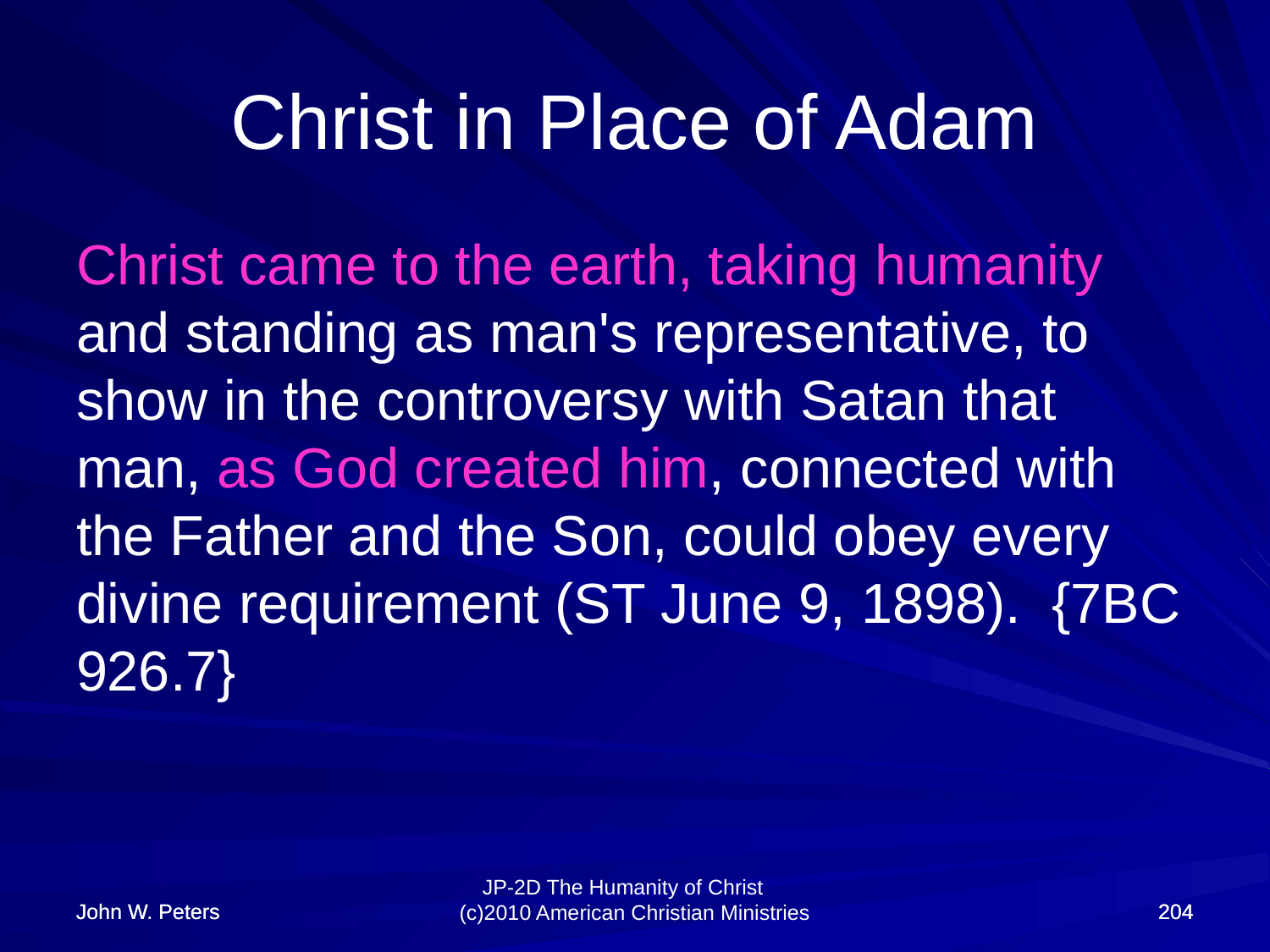

# Christ in Place of Adam
Christ came to the earth, taking humanity and standing as man's representative, to show in the controversy with Satan that man, as God created him, connected with the Father and the Son, could obey every divine requirement (ST June 9, 1898).  {7BC 926.7}

John W. Peters
John W. Peters
204
204
JP-2D The Humanity of Christ     (c)2010 American Christian Ministries